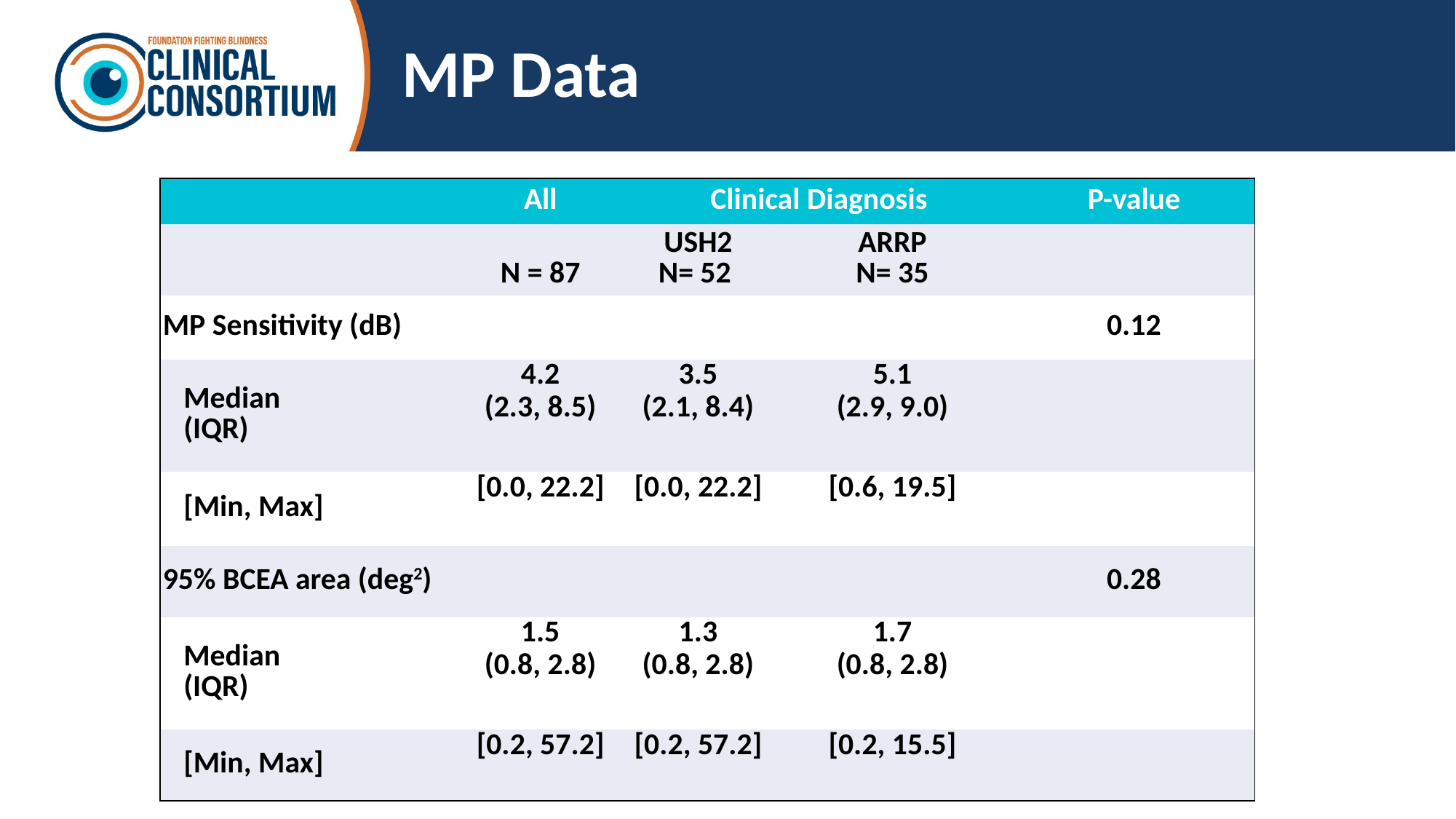

# MP Data
|  | All | Clinical Diagnosis |  | P-value |
| --- | --- | --- | --- | --- |
|  | N = 87 | USH2 N= 52 | ARRP N= 35 |  |
| MP Sensitivity (dB) |  |  |  | 0.12 |
| Median (IQR) | 4.2 (2.3, 8.5) | 3.5 (2.1, 8.4) | 5.1 (2.9, 9.0) |  |
| [Min, Max] | [0.0, 22.2] | [0.0, 22.2] | [0.6, 19.5] |  |
| 95% BCEA area (deg2) |  |  |  | 0.28 |
| Median (IQR) | 1.5 (0.8, 2.8) | 1.3 (0.8, 2.8) | 1.7 (0.8, 2.8) |  |
| [Min, Max] | [0.2, 57.2] | [0.2, 57.2] | [0.2, 15.5] |  |